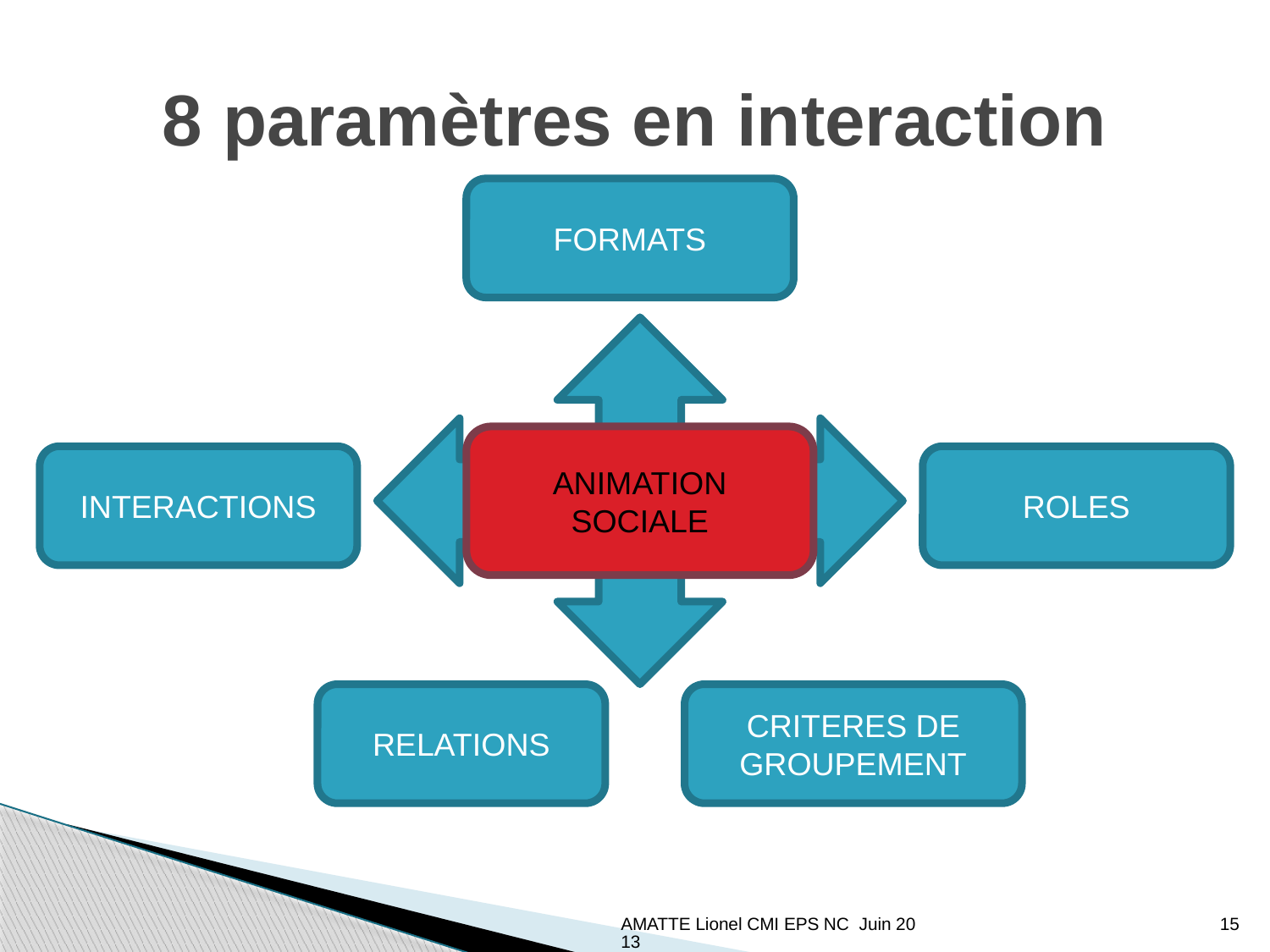

# 8 paramètres en interaction
FORMATS

ANIMATION SOCIALE
INTERACTIONS
ROLES
RELATIONS
CRITERES DE GROUPEMENT
AMATTE Lionel CMI EPS NC  Juin 2013
15